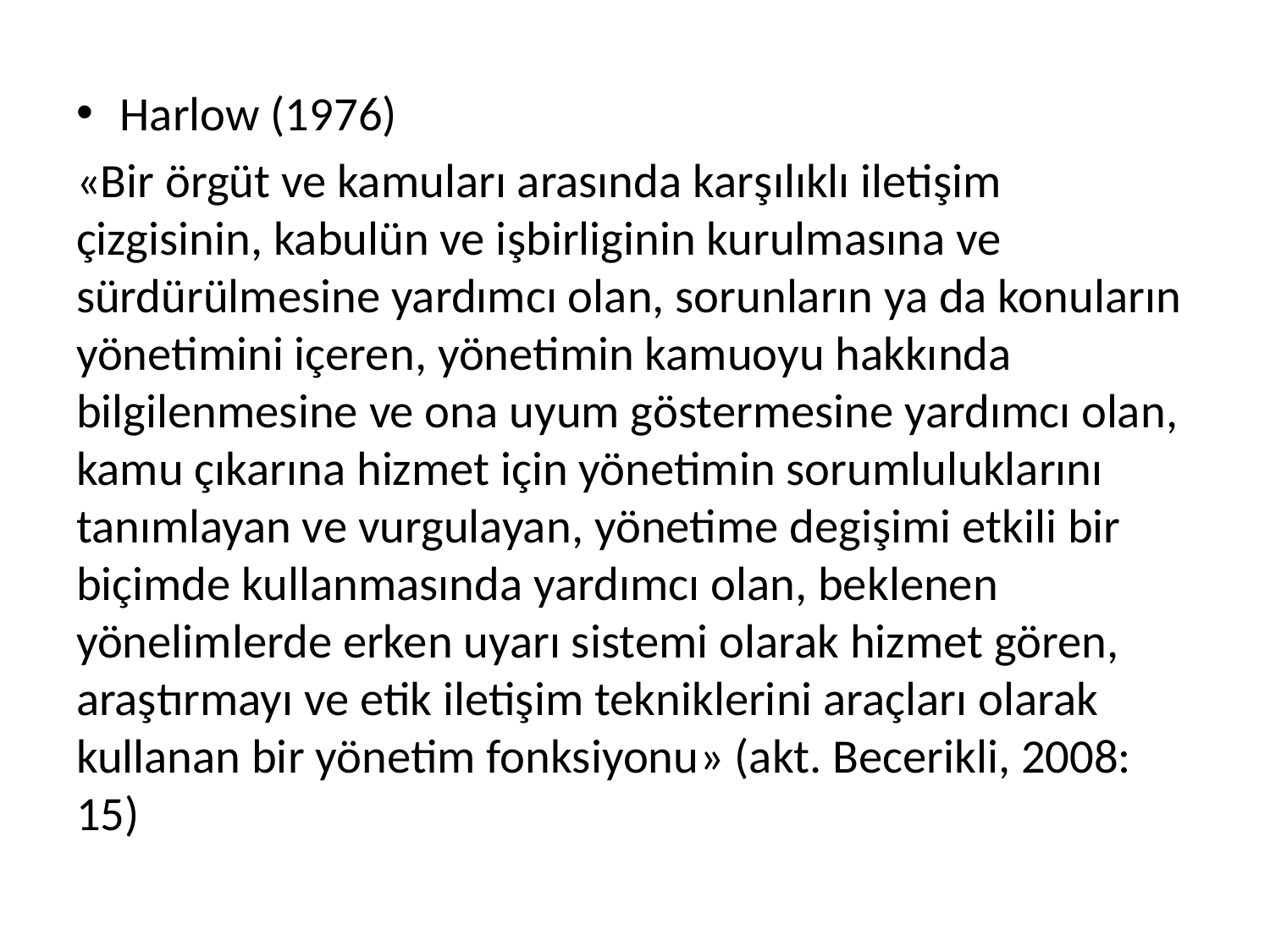

Harlow (1976)
«Bir örgüt ve kamuları arasında karşılıklı iletişim çizgisinin, kabulün ve işbirliginin kurulmasına ve sürdürülmesine yardımcı olan, sorunların ya da konuların yönetimini içeren, yönetimin kamuoyu hakkında bilgilenmesine ve ona uyum göstermesine yardımcı olan, kamu çıkarına hizmet için yönetimin sorumluluklarını tanımlayan ve vurgulayan, yönetime degişimi etkili bir biçimde kullanmasında yardımcı olan, beklenen yönelimlerde erken uyarı sistemi olarak hizmet gören, araştırmayı ve etik iletişim tekniklerini araçları olarak kullanan bir yönetim fonksiyonu» (akt. Becerikli, 2008: 15)